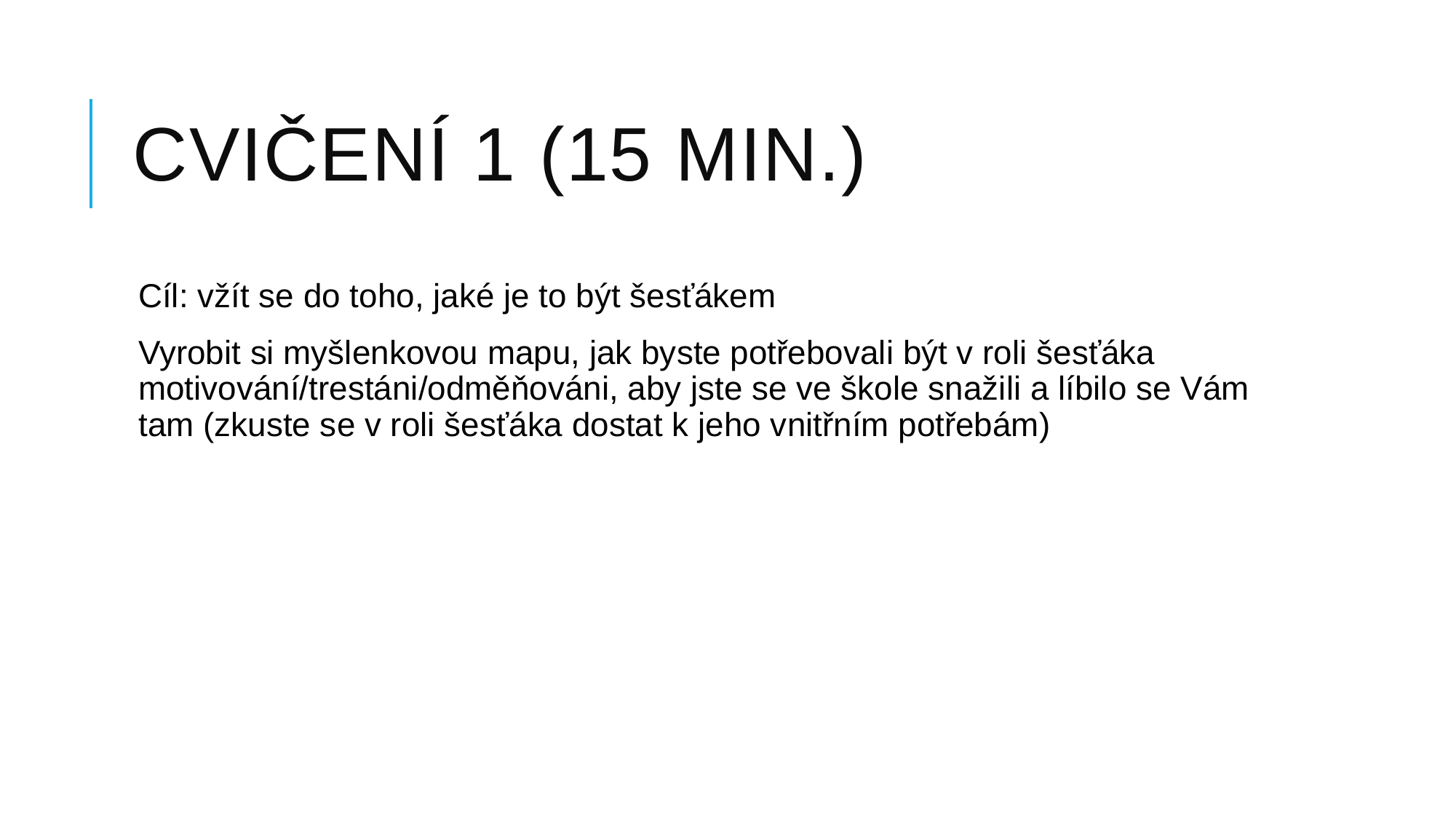

# Cvičení 1 (15 min.)
Cíl: vžít se do toho, jaké je to být šesťákem
Vyrobit si myšlenkovou mapu, jak byste potřebovali být v roli šesťáka motivování/trestáni/odměňováni, aby jste se ve škole snažili a líbilo se Vám tam (zkuste se v roli šesťáka dostat k jeho vnitřním potřebám)